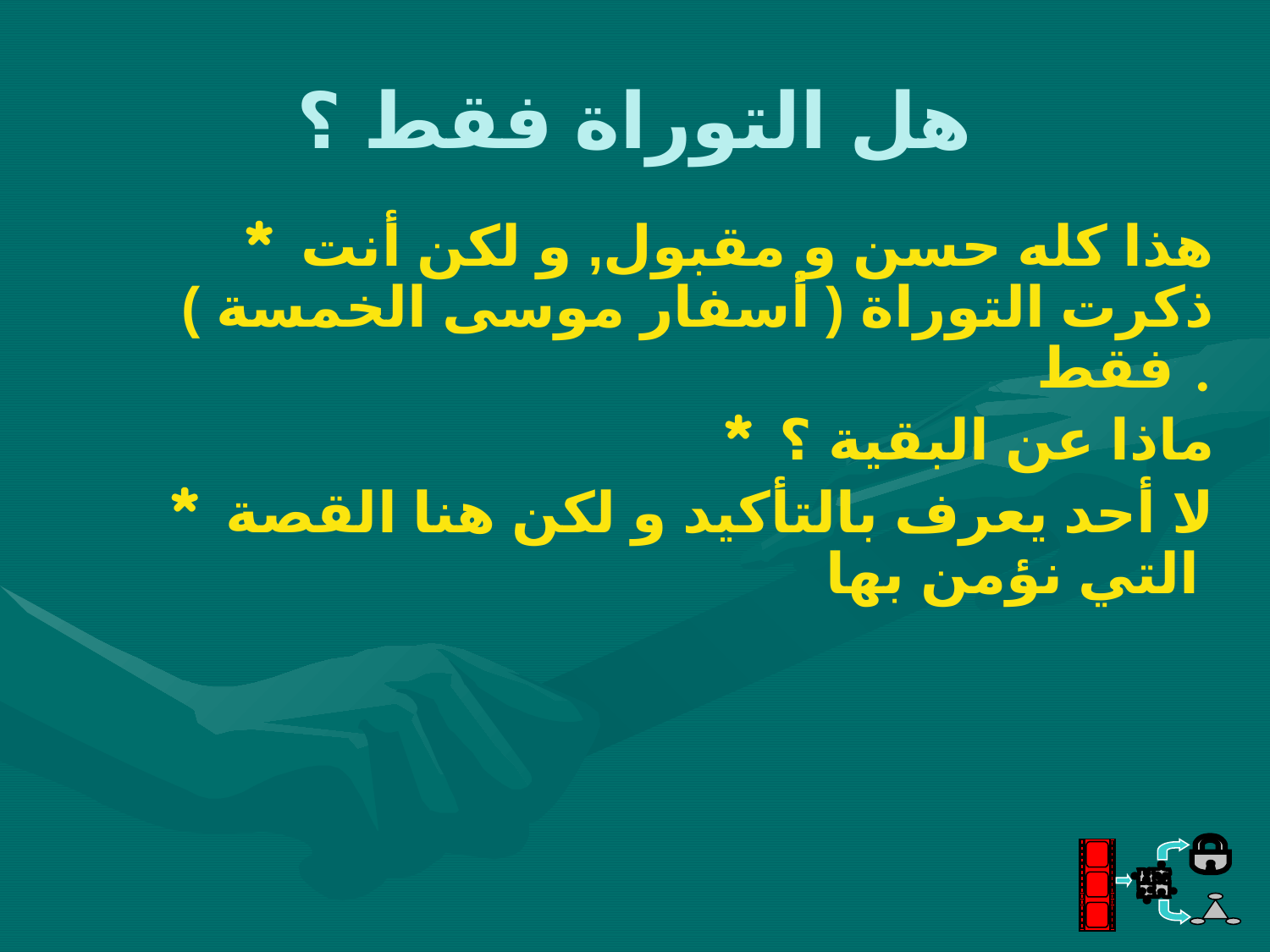

# هل التوراة فقط ؟
* هذا كله حسن و مقبول, و لكن أنت ذكرت التوراة ( أسفار موسى الخمسة ) فقط .
* ماذا عن البقية ؟
* لا أحد يعرف بالتأكيد و لكن هنا القصة التي نؤمن بها